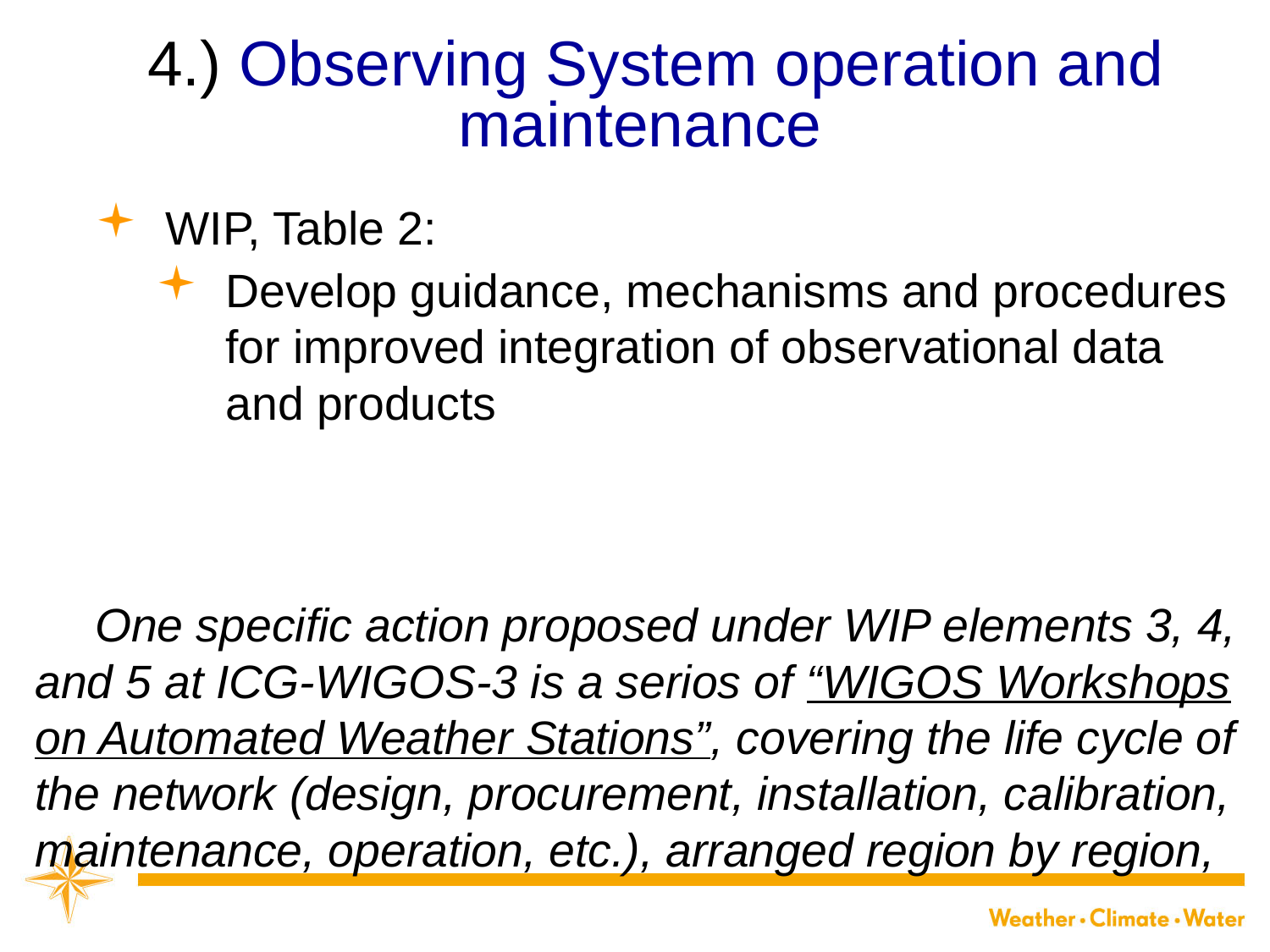

4.) Observing System operation and maintenance
WMO
WIP, Table 2:
Develop guidance, mechanisms and procedures for improved integration of observational data and products

One specific action proposed under WIP elements 3, 4, and 5 at ICG-WIGOS-3 is a serios of “WIGOS Workshops on Automated Weather Stations”, covering the life cycle of the network (design, procurement, installation, calibration, maintenance, operation, etc.), arranged region by region,